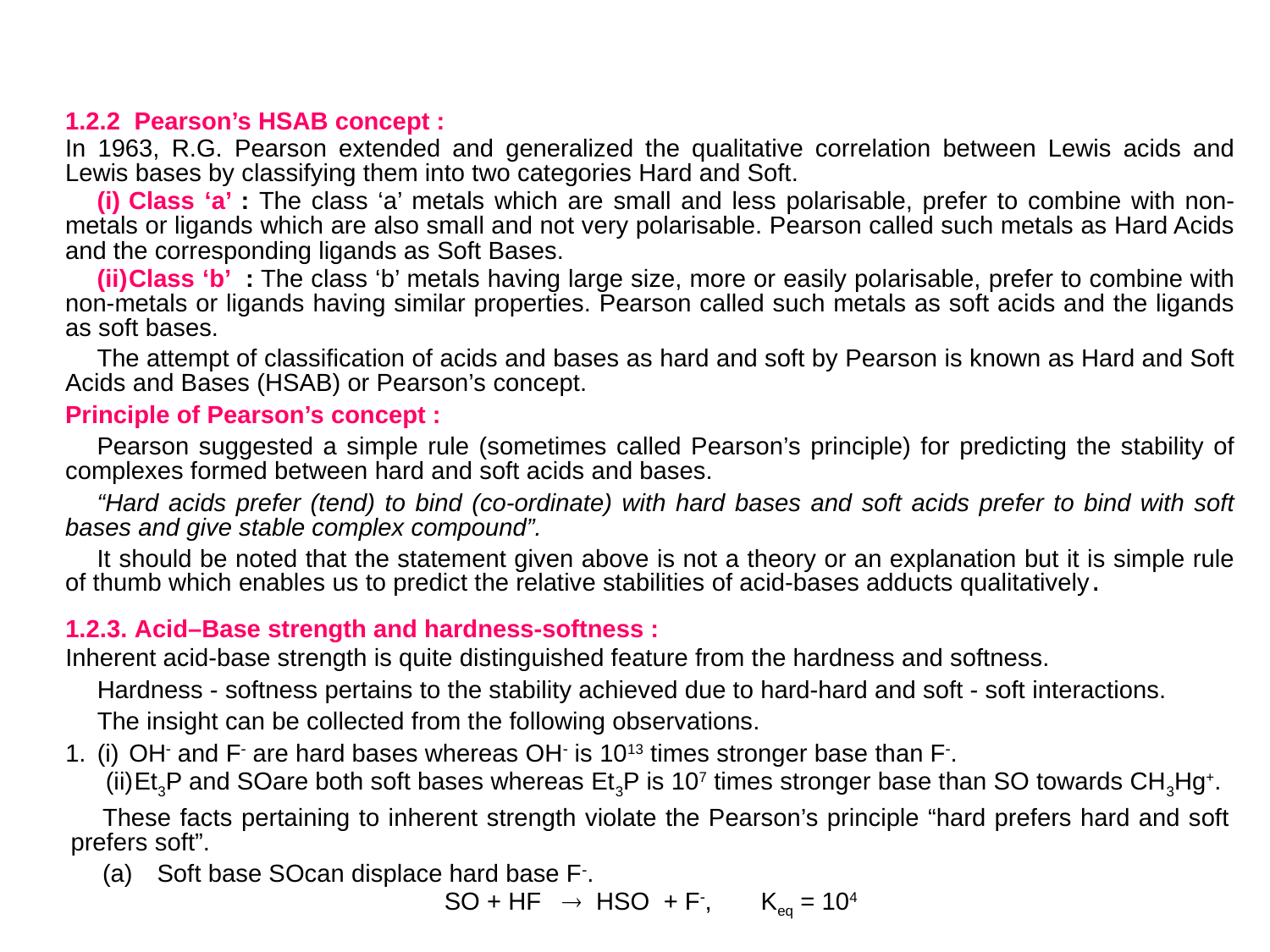

1.2.2  Pearson’s HSAB concept :
In 1963, R.G. Pearson extended and generalized the qualitative correlation between Lewis acids and Lewis bases by classifying them into two categories Hard and Soft.
	(i)	Class ‘a’ : The class ‘a’ metals which are small and less polarisable, prefer to combine with non-metals or ligands which are also small and not very polarisable. Pearson called such metals as Hard Acids and the corresponding ligands as Soft Bases.
	(ii)	class ‘b’  : The class ‘b’ metals having large size, more or easily polarisable, prefer to combine with non-metals or ligands having similar properties. Pearson called such metals as soft acids and the ligands as soft bases.
	The attempt of classification of acids and bases as hard and soft by Pearson is known as Hard and Soft Acids and Bases (HSAB) or Pearson’s concept.
Principle of Pearson’s concept :
	Pearson suggested a simple rule (sometimes called Pearson’s principle) for predicting the stability of complexes formed between hard and soft acids and bases.
	“Hard acids prefer (tend) to bind (co-ordinate) with hard bases and soft acids prefer to bind with soft bases and give stable complex compound”.
	It should be noted that the statement given above is not a theory or an explanation but it is simple rule of thumb which enables us to predict the relative stabilities of acid-bases adducts qualitatively.
1.2.3. Acid–Base strength and hardness-softness :
Inherent acid-base strength is quite distinguished feature from the hardness and softness.
	Hardness - softness pertains to the stability achieved due to hard-hard and soft - soft interactions.
	The insight can be collected from the following observations.
1.	(i)	OH− and F− are hard bases whereas OH− is 1013 times stronger base than F−.
     (ii)	Et3P and SOare both soft bases whereas Et3P is 107 times stronger base than SO towards CH3Hg+.
	These facts pertaining to inherent strength violate the Pearson’s principle “hard prefers hard and soft prefers soft”.
	(a)		Soft base SOcan displace hard base F−.
SO + HF   →  HSO  + F−,       Keq = 104